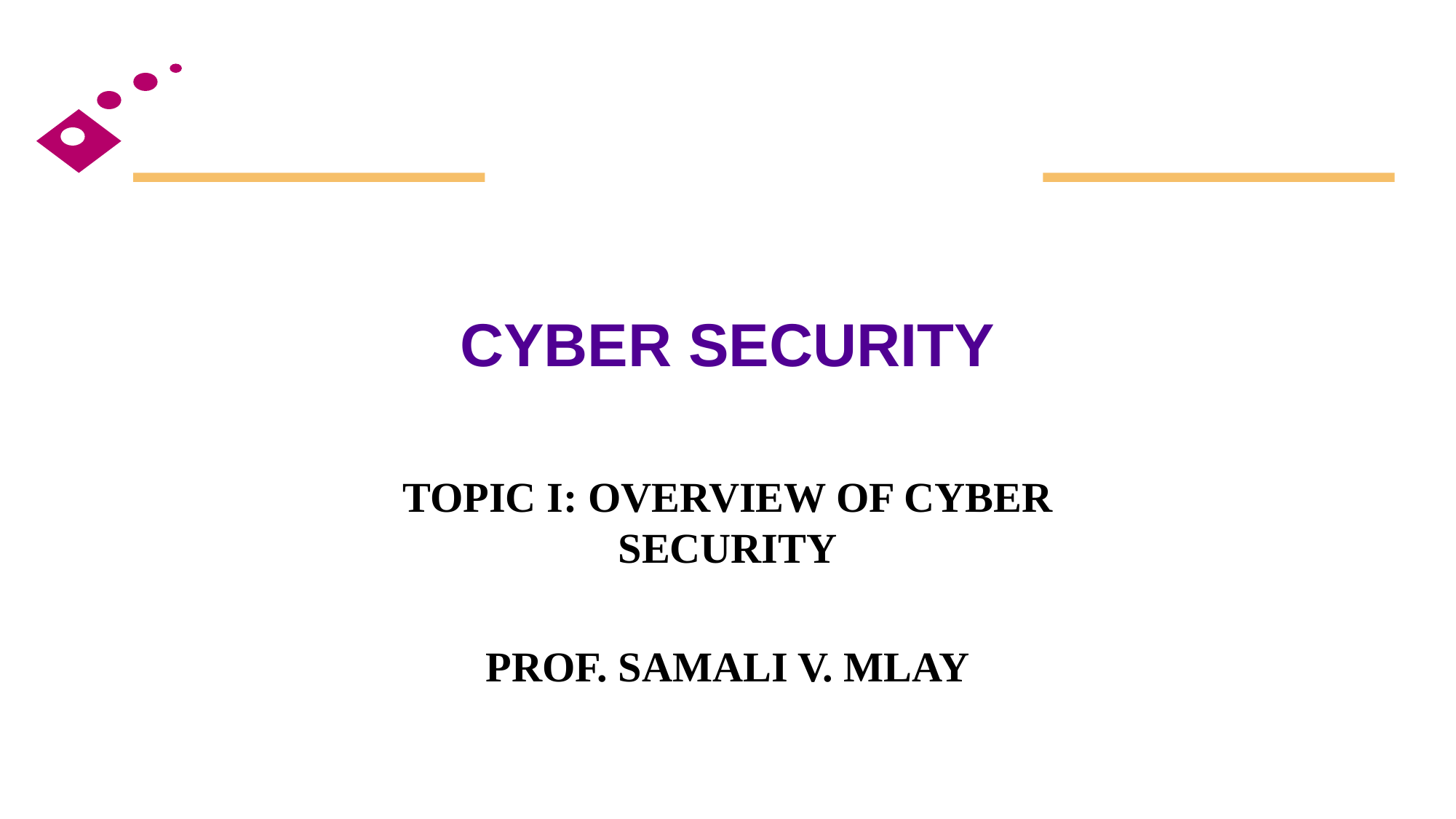

# CYBER SECURITY
TOPIC I: OVERVIEW OF CYBER SECURITY

PROF. SAMALI V. MLAY